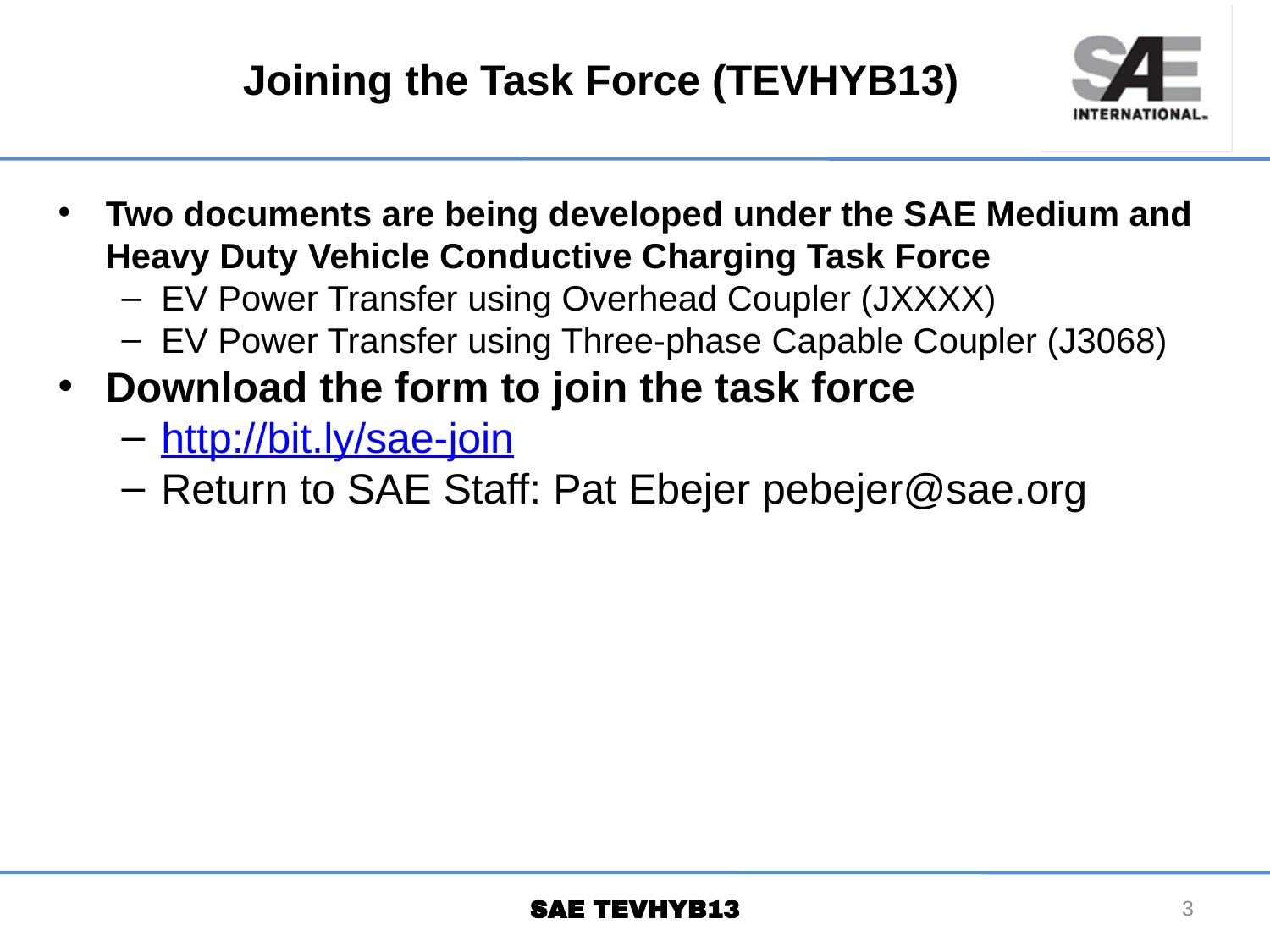

# Joining the Task Force (TEVHYB13)
Two documents are being developed under the SAE Medium and Heavy Duty Vehicle Conductive Charging Task Force
EV Power Transfer using Overhead Coupler (JXXXX)
EV Power Transfer using Three-phase Capable Coupler (J3068)
Download the form to join the task force
http://bit.ly/sae-join
Return to SAE Staff: Pat Ebejer pebejer@sae.org
SAE TEVHYB13
3